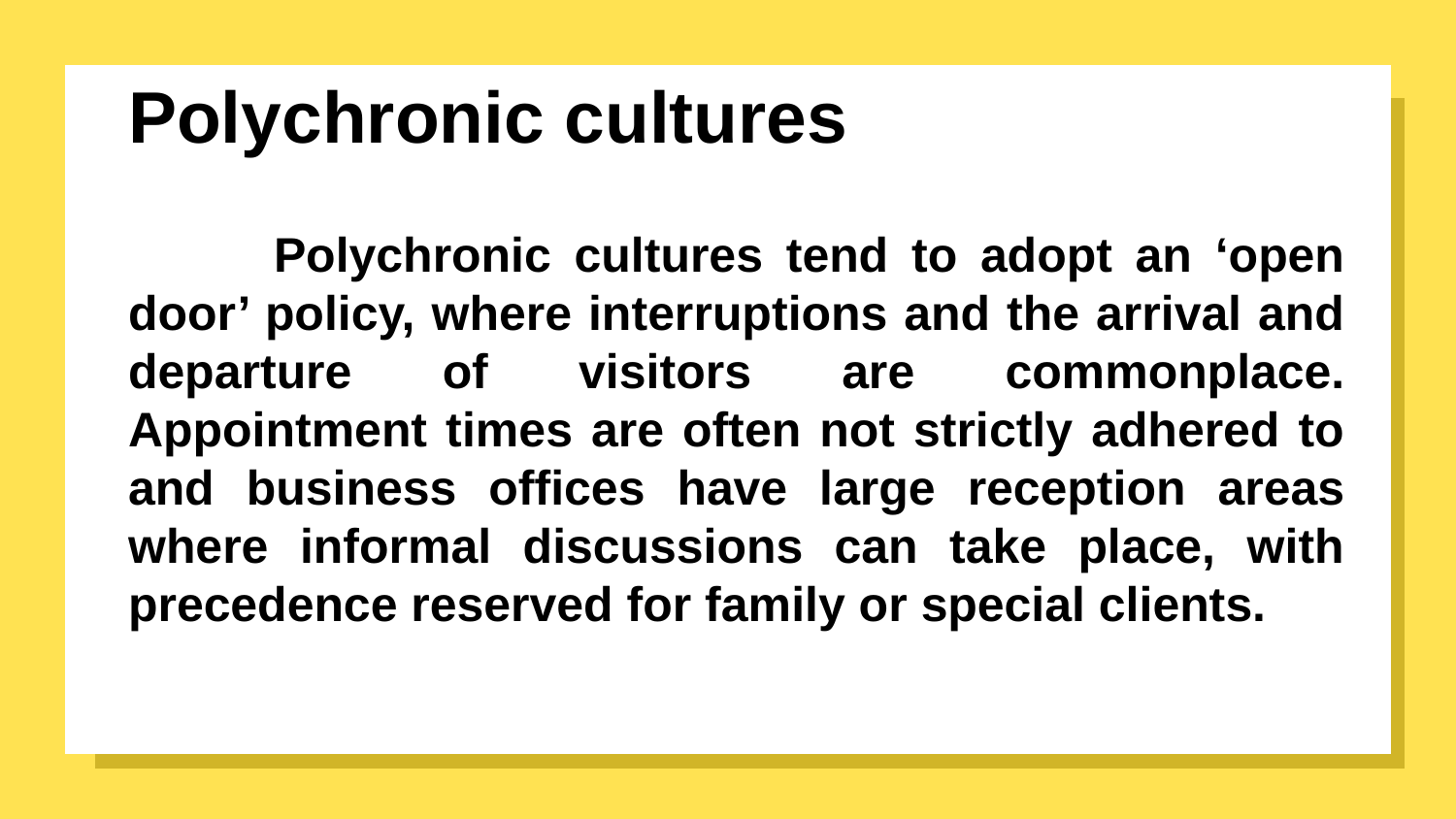

# Polychronic cultures
	Polychronic cultures tend to adopt an ‘open door’ policy, where interruptions and the arrival and departure of visitors are commonplace. Appointment times are often not strictly adhered to and business offices have large reception areas where informal discussions can take place, with precedence reserved for family or special clients.